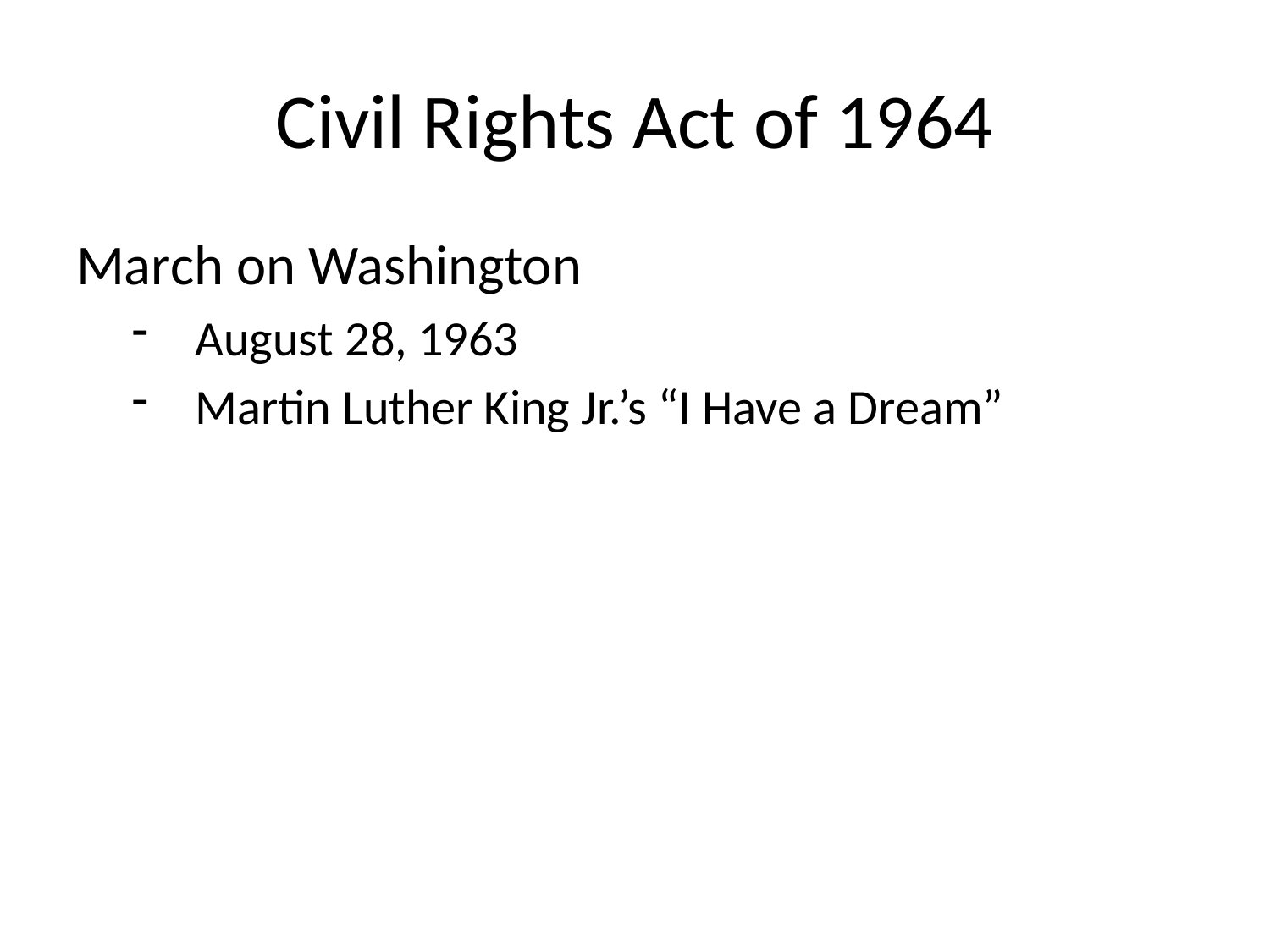

# Civil Rights Act of 1964
March on Washington
August 28, 1963
Martin Luther King Jr.’s “I Have a Dream”